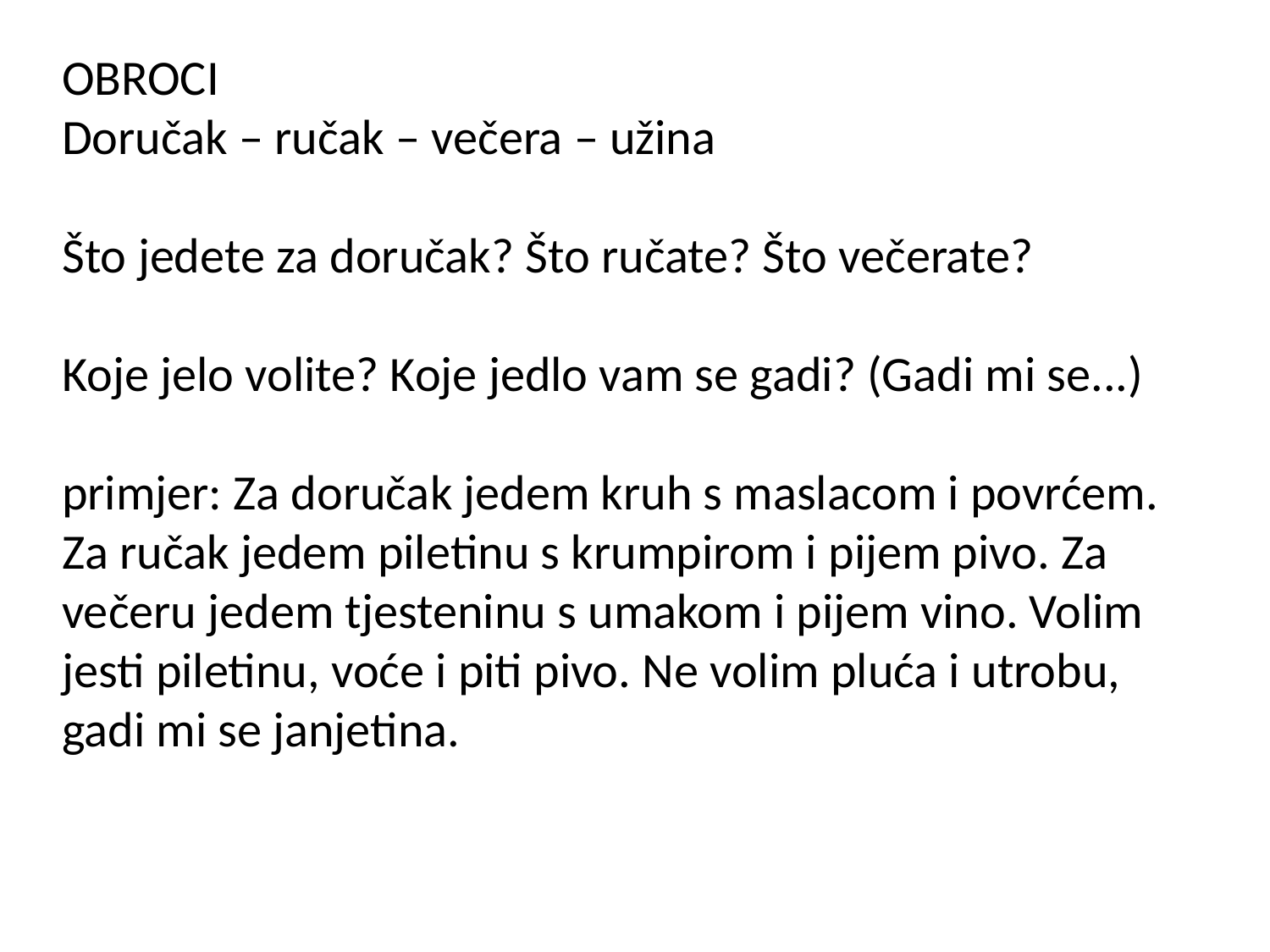

OBROCI
Doručak – ručak – večera – užina

Što jedete za doručak? Što ručate? Što večerate?

Koje jelo volite? Koje jedlo vam se gadi? (Gadi mi se...)

primjer: Za doručak jedem kruh s maslacom i povrćem. Za ručak jedem piletinu s krumpirom i pijem pivo. Za večeru jedem tjesteninu s umakom i pijem vino. Volim jesti piletinu, voće i piti pivo. Ne volim pluća i utrobu, gadi mi se janjetina.